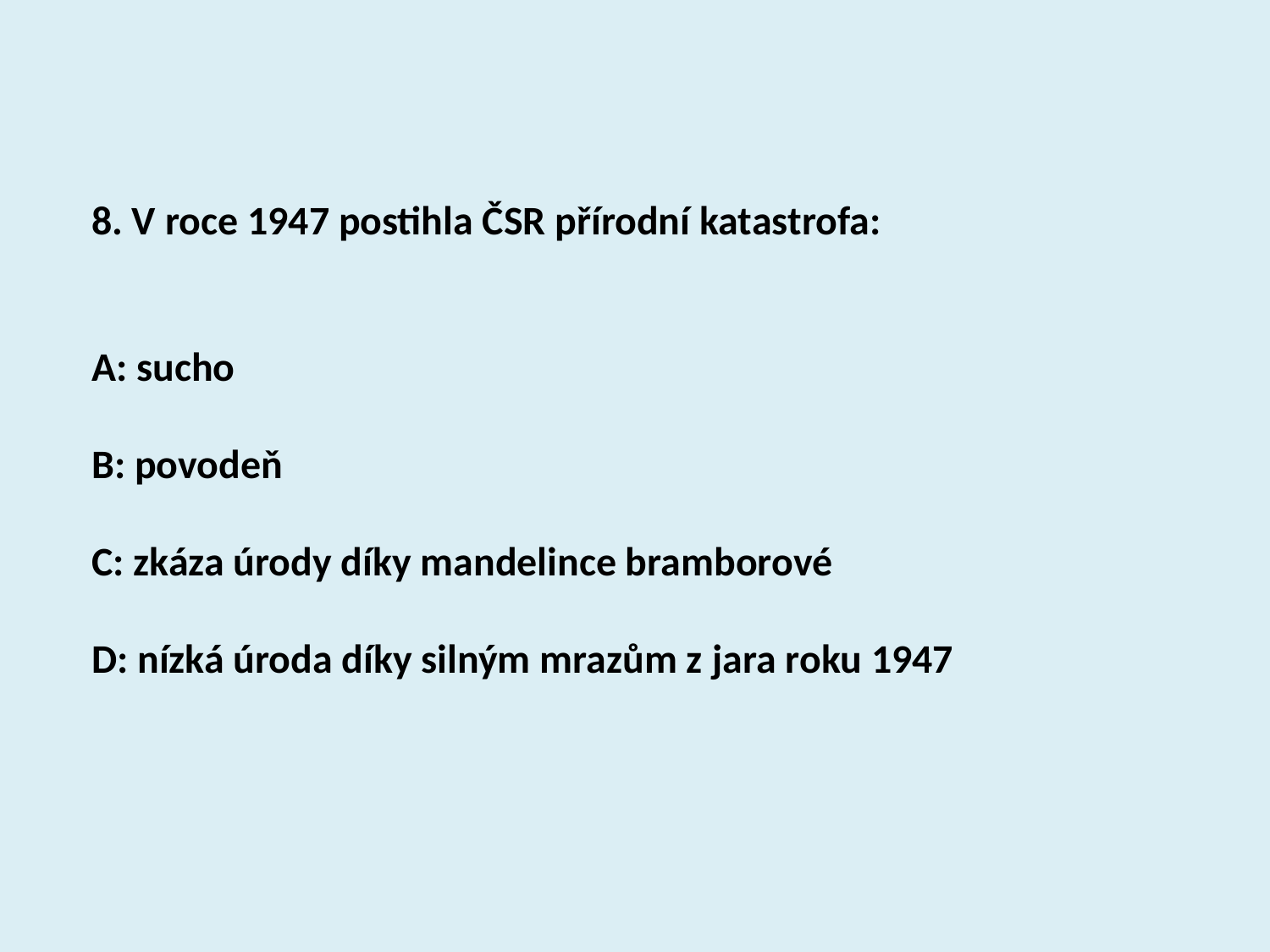

8. V roce 1947 postihla ČSR přírodní katastrofa:

A: sucho

B: povodeň

C: zkáza úrody díky mandelince bramborové

D: nízká úroda díky silným mrazům z jara roku 1947